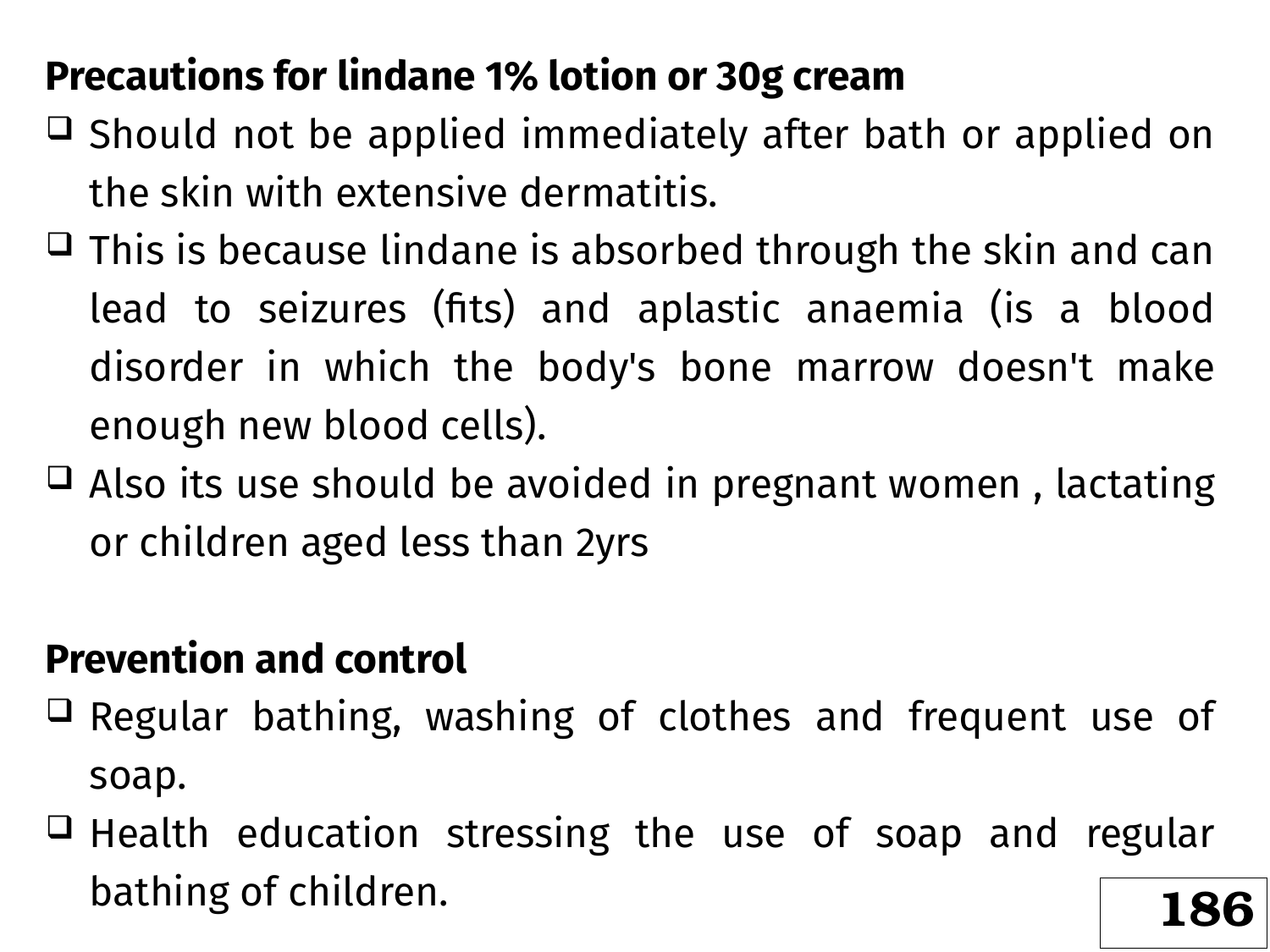

Precautions for lindane 1% lotion or 30g cream
Should not be applied immediately after bath or applied on the skin with extensive dermatitis.
This is because lindane is absorbed through the skin and can lead to seizures (fits) and aplastic anaemia (is a blood disorder in which the body's bone marrow doesn't make enough new blood cells).
Also its use should be avoided in pregnant women , lactating or children aged less than 2yrs

Prevention and control
Regular bathing, washing of clothes and frequent use of soap.
Health education stressing the use of soap and regular bathing of children.

186